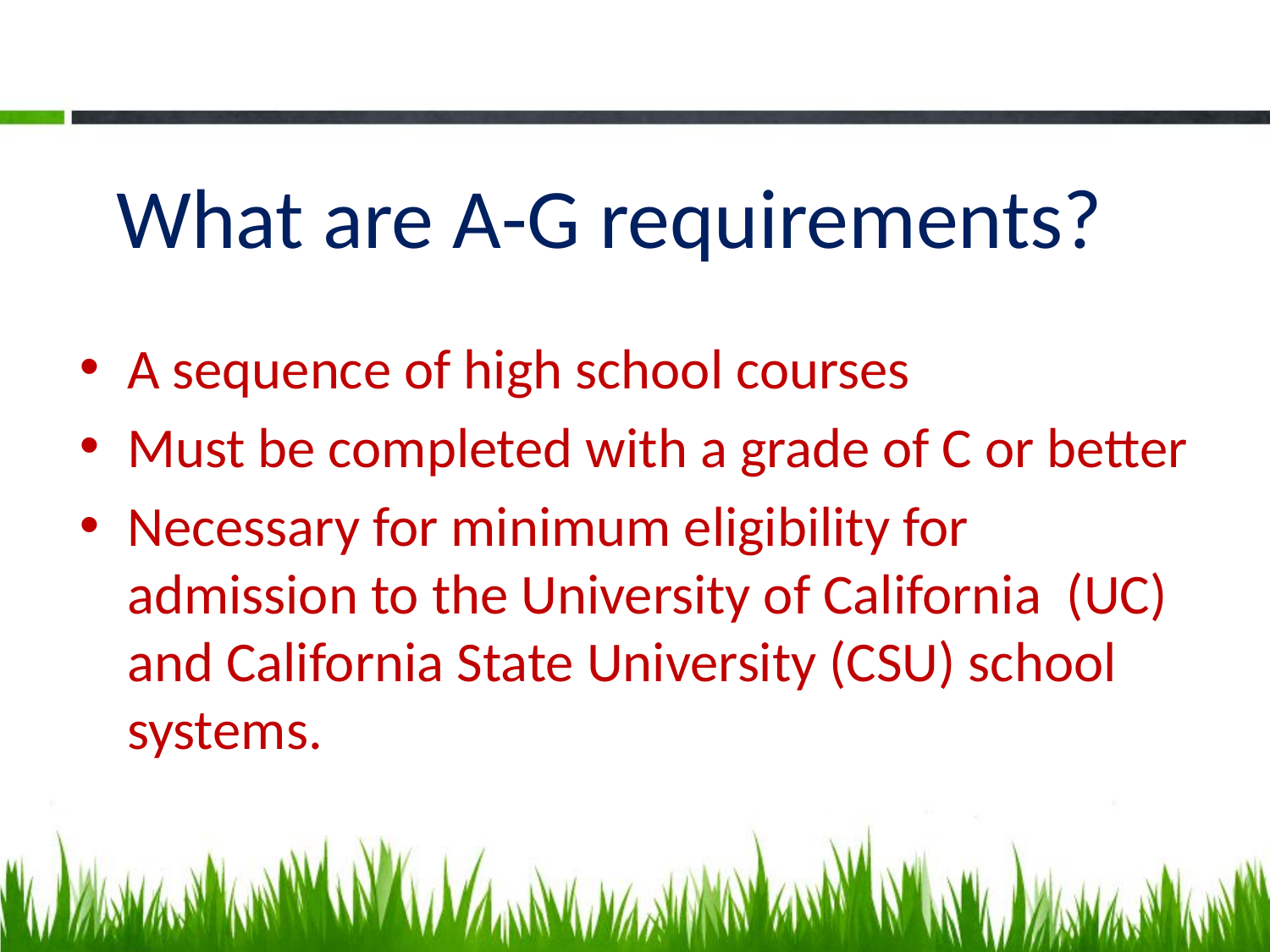

What are A-G requirements?
A sequence of high school courses
Must be completed with a grade of C or better
Necessary for minimum eligibility for admission to the University of California  (UC) and California State University (CSU) school systems.